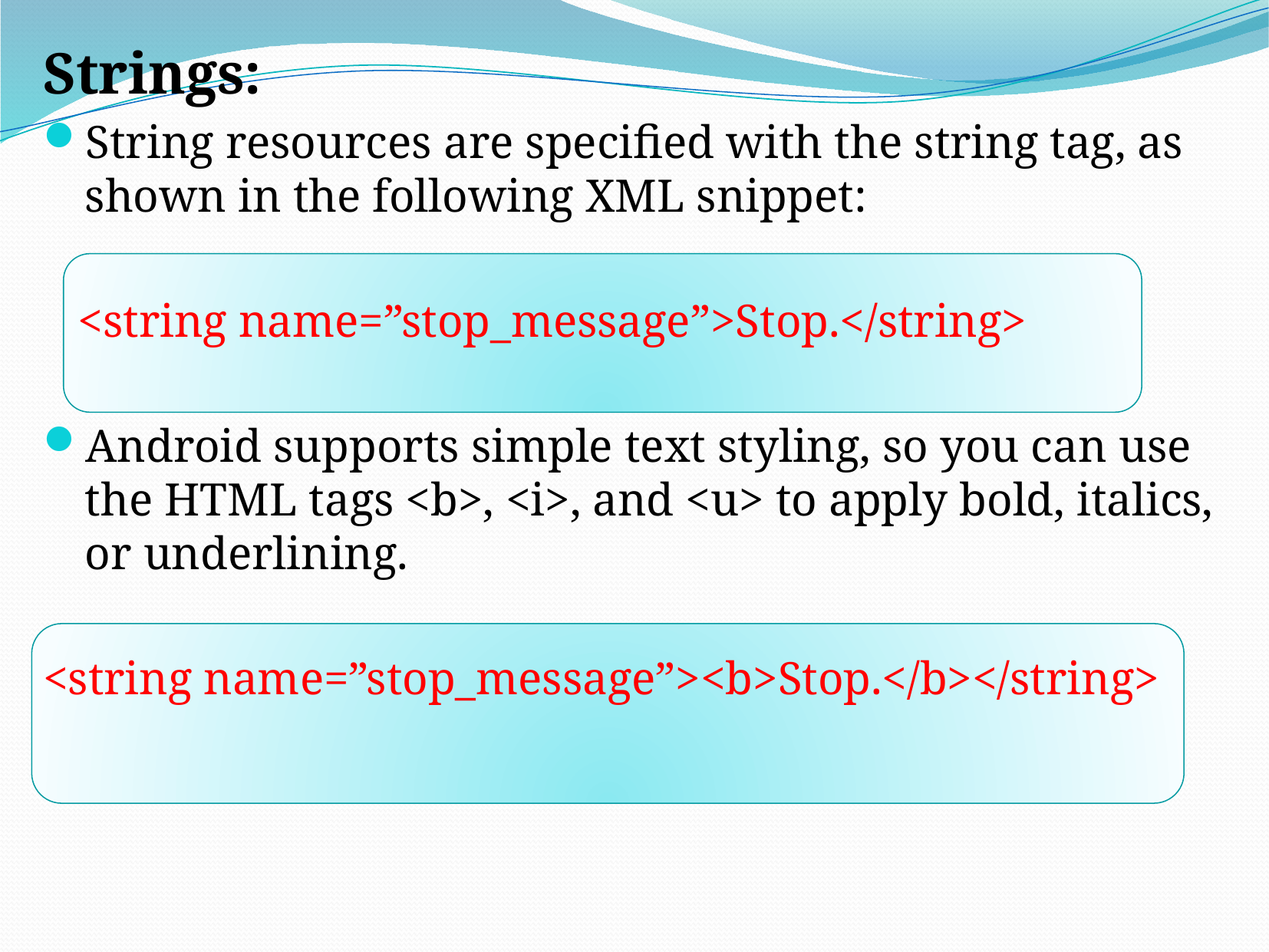

Strings:
String resources are specified with the string tag, as shown in the following XML snippet:

   <string name=”stop_message”>Stop.</string>

Android supports simple text styling, so you can use the HTML tags <b>, <i>, and <u> to apply bold, italics, or underlining.

<string name=”stop_message”><b>Stop.</b></string>